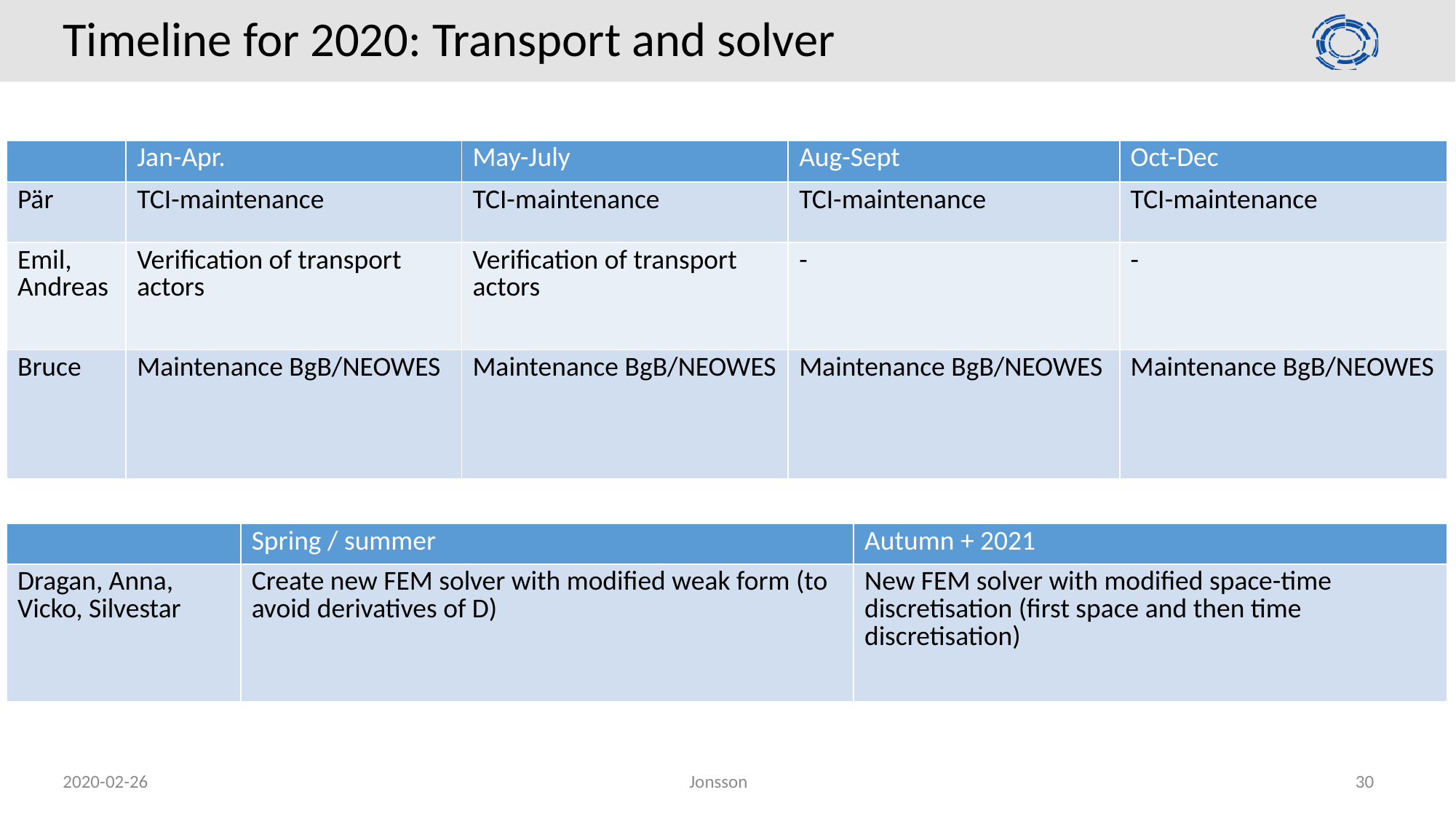

# Timeline for 2020: Transport and solver
|  | Jan-Apr. | May-July | Aug-Sept | Oct-Dec |
| --- | --- | --- | --- | --- |
| Pär | TCI-maintenance | TCI-maintenance | TCI-maintenance | TCI-maintenance |
| Emil, Andreas | Verification of transport actors | Verification of transport actors | - | - |
| Bruce | Maintenance BgB/NEOWES | Maintenance BgB/NEOWES | Maintenance BgB/NEOWES | Maintenance BgB/NEOWES |
|  | Spring / summer | Autumn + 2021 |
| --- | --- | --- |
| Dragan, Anna, Vicko, Silvestar | Create new FEM solver with modified weak form (to avoid derivatives of D) | New FEM solver with modified space-time discretisation (first space and then time discretisation) |
2020-02-26
Jonsson
30